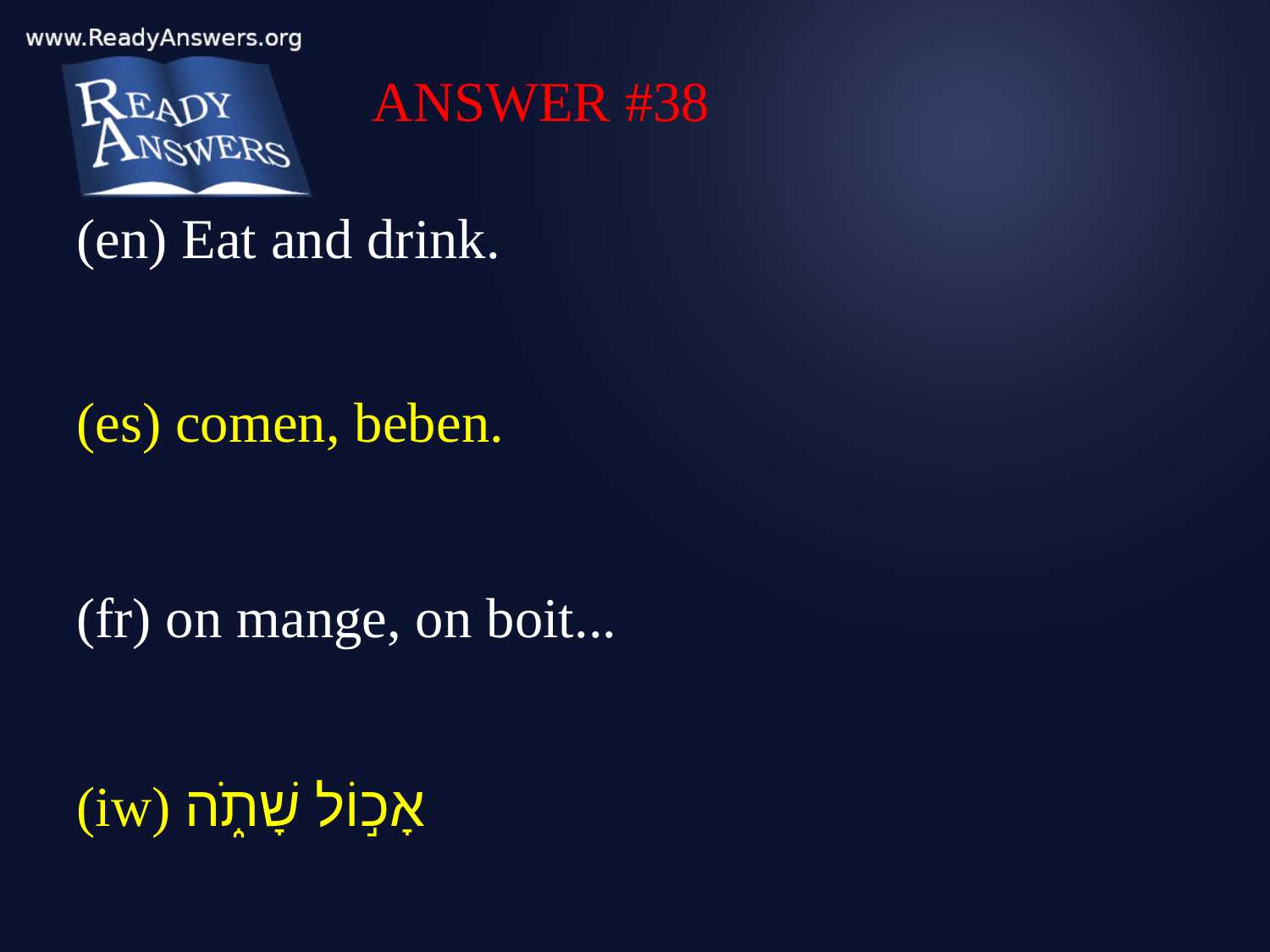

ANSWER #38
(en) Eat and drink.
(es) comen, beben.
(fr) on mange, on boit...
(iw) אָכ֣וֹל שָׁתֹ֑ה